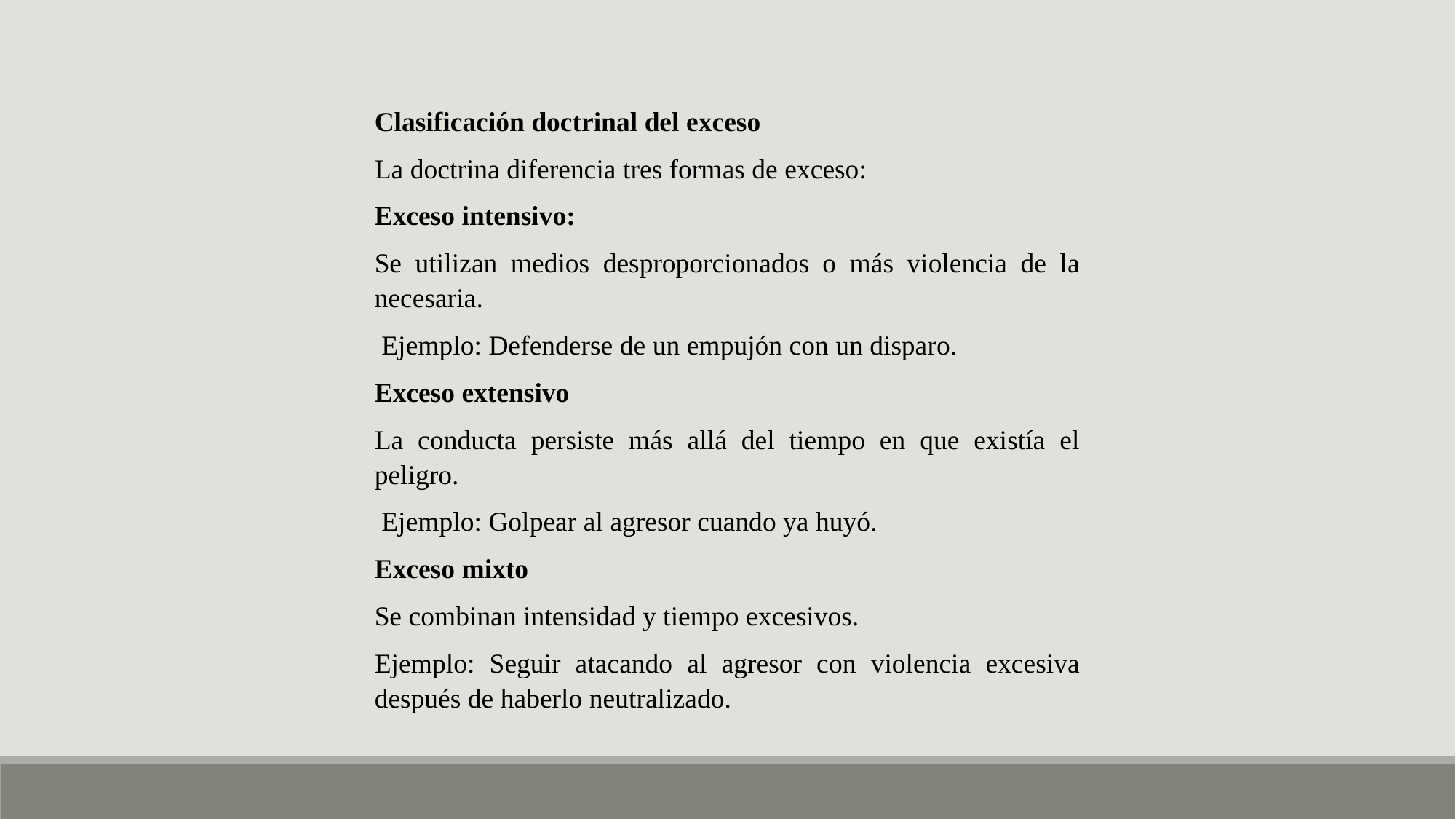

Clasificación doctrinal del exceso
La doctrina diferencia tres formas de exceso:
Exceso intensivo:
Se utilizan medios desproporcionados o más violencia de la necesaria.
 Ejemplo: Defenderse de un empujón con un disparo.
Exceso extensivo
La conducta persiste más allá del tiempo en que existía el peligro.
 Ejemplo: Golpear al agresor cuando ya huyó.
Exceso mixto
Se combinan intensidad y tiempo excesivos.
Ejemplo: Seguir atacando al agresor con violencia excesiva después de haberlo neutralizado.